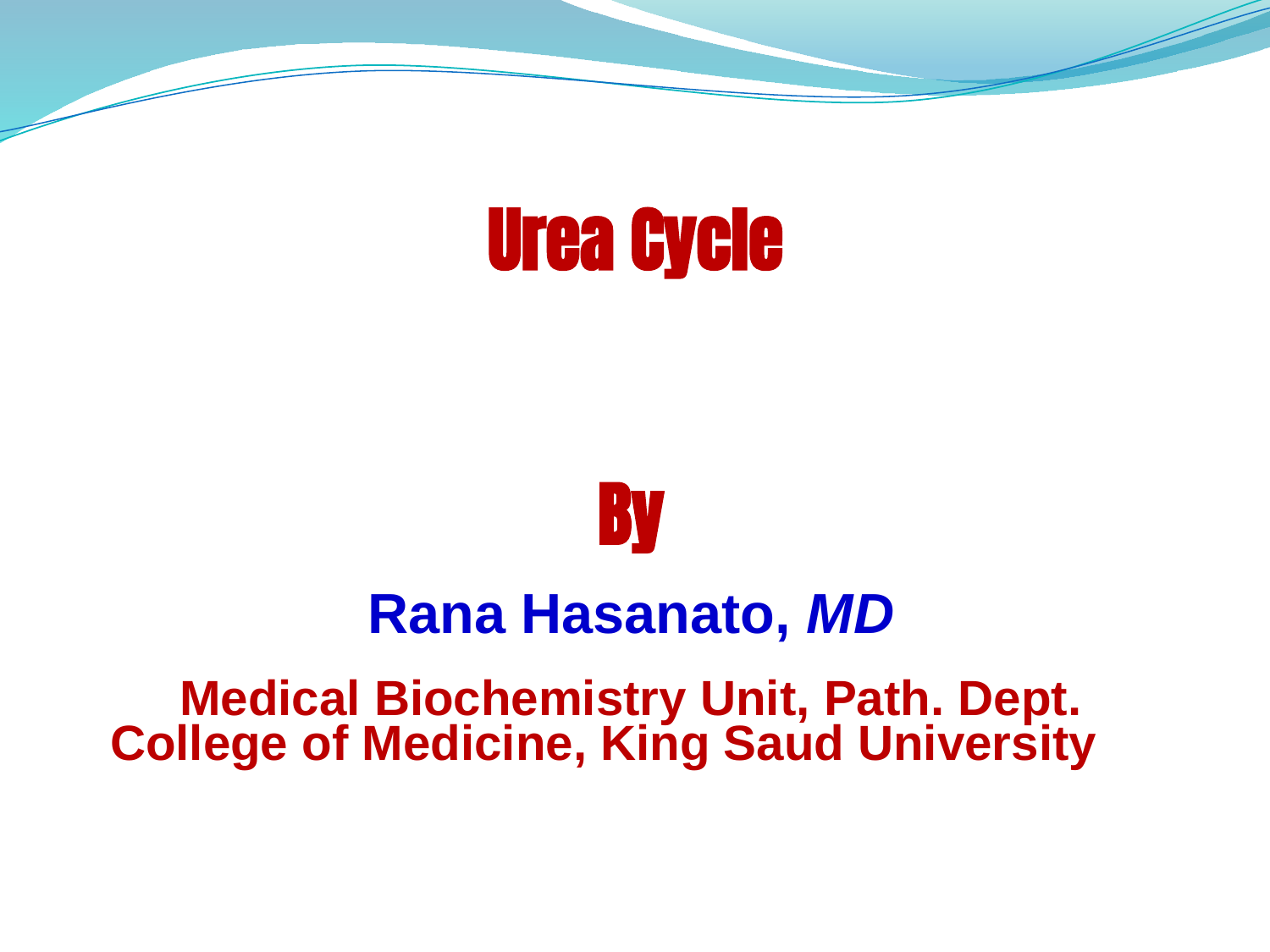

Urea Cycle

By

Rana Hasanato, MD

Medical Biochemistry Unit, Path. Dept.
College of Medicine, King Saud University